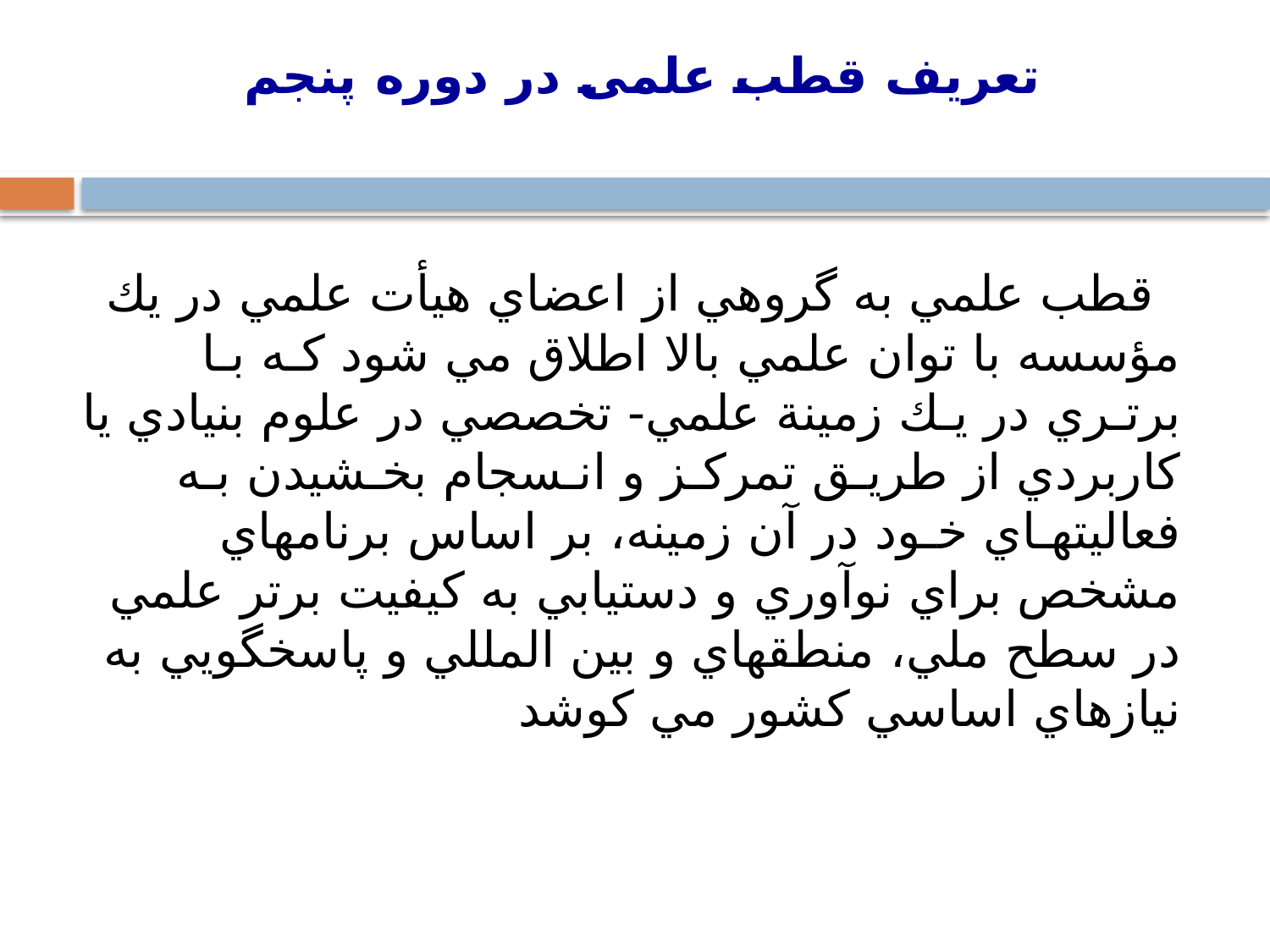

# تعریف قطب علمی در دوره پنجم
    قطب علمي به گروهي از اعضاي هيأت علمي در يك مؤسسه با توان علمي بالا اطلاق مي شود كـه بـا برتـري در يـك زمينة علمي- تخصصي در علوم بنيادي يا كاربردي از طريـق تمركـز و انـسجام بخـشيدن بـه فعاليتهـاي خـود در آن زمينه، بر اساس برنامهاي مشخص براي نوآوري و دستيابي به كيفيت برتر علمي در سطح ملي، منطقهاي و بين المللي و پاسخگويي به نيازهاي اساسي كشور مي كوشد